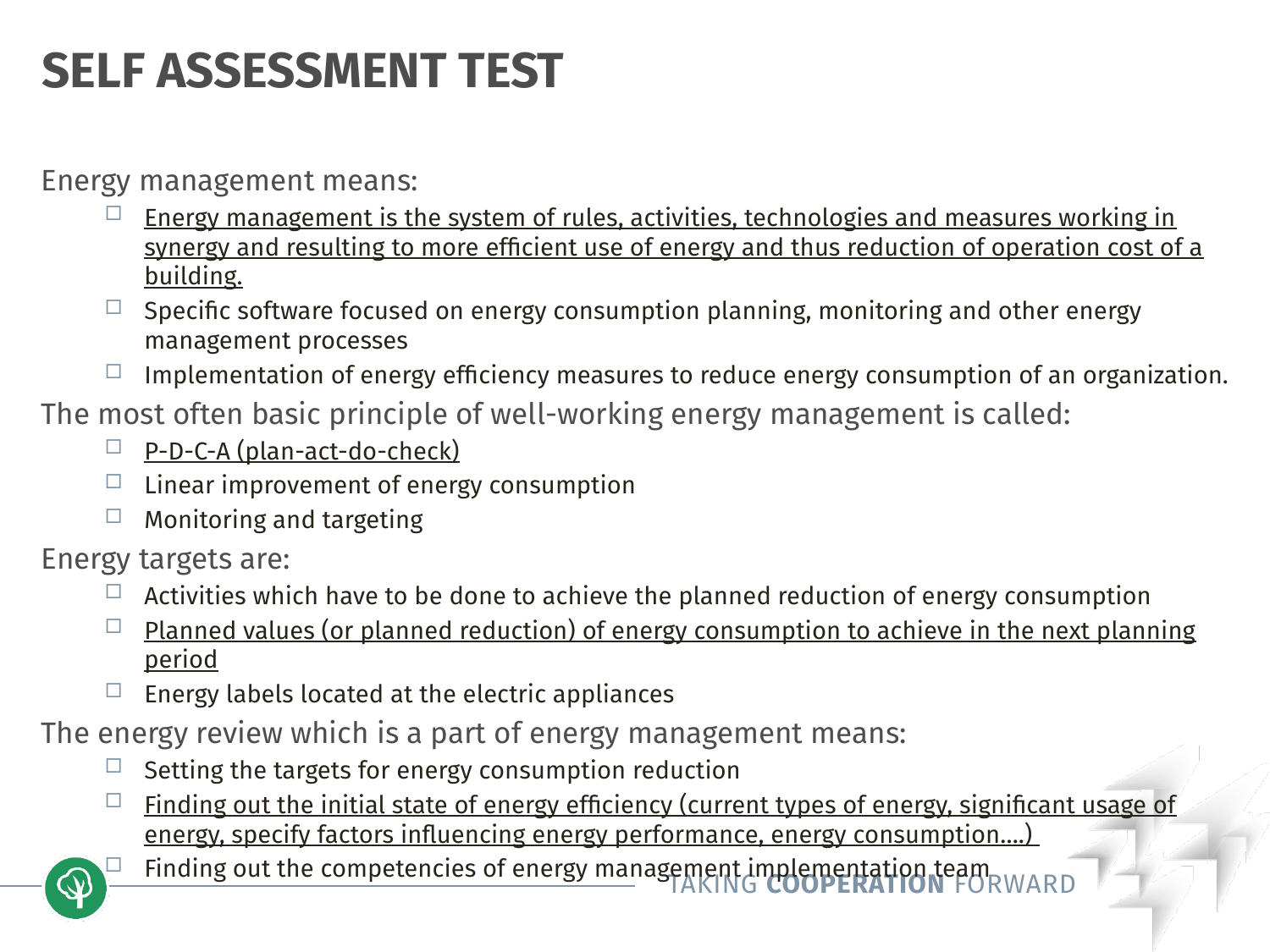

# Self assessment test
Energy management means:
Energy management is the system of rules, activities, technologies and measures working in synergy and resulting to more efficient use of energy and thus reduction of operation cost of a building.
Specific software focused on energy consumption planning, monitoring and other energy management processes
Implementation of energy efficiency measures to reduce energy consumption of an organization.
The most often basic principle of well-working energy management is called:
P-D-C-A (plan-act-do-check)
Linear improvement of energy consumption
Monitoring and targeting
Energy targets are:
Activities which have to be done to achieve the planned reduction of energy consumption
Planned values (or planned reduction) of energy consumption to achieve in the next planning period
Energy labels located at the electric appliances
The energy review which is a part of energy management means:
Setting the targets for energy consumption reduction
Finding out the initial state of energy efficiency (current types of energy, significant usage of energy, specify factors influencing energy performance, energy consumption….)
Finding out the competencies of energy management implementation team